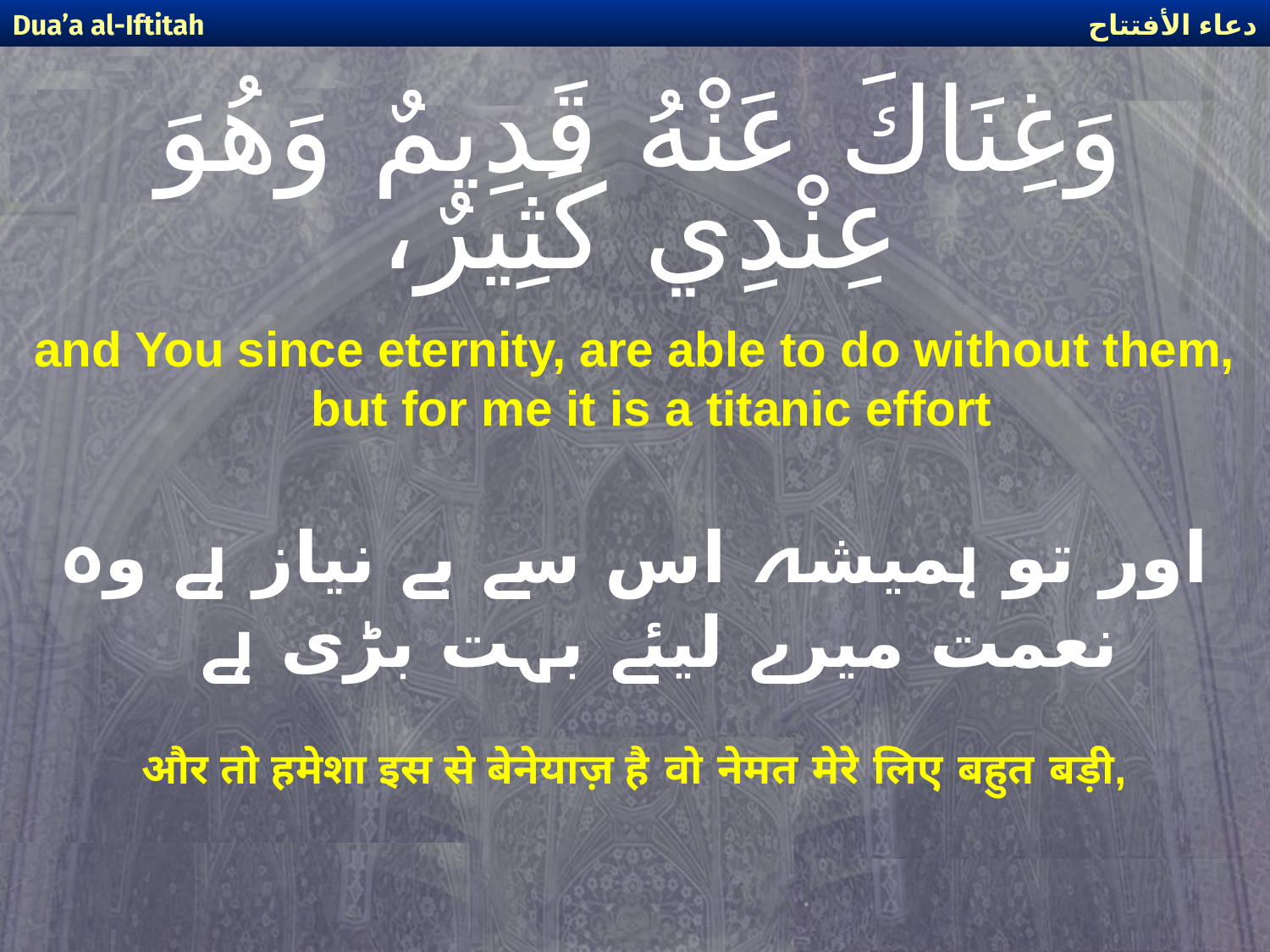

دعاء الأفتتاح
Dua’a al-Iftitah
# وَغِنَاكَ عَنْهُ قَدِيمٌ وَهُوَ عِنْدِي كَثِيرٌ،
and You since eternity, are able to do without them, but for me it is a titanic effort
اور تو ہمیشہ اس سے بے نیاز ہے وہ نعمت میرے لیئے بہت بڑی ہے
और तो हमेशा इस से बेनेयाज़ है वो नेमत मेरे लिए बहुत बड़ी,